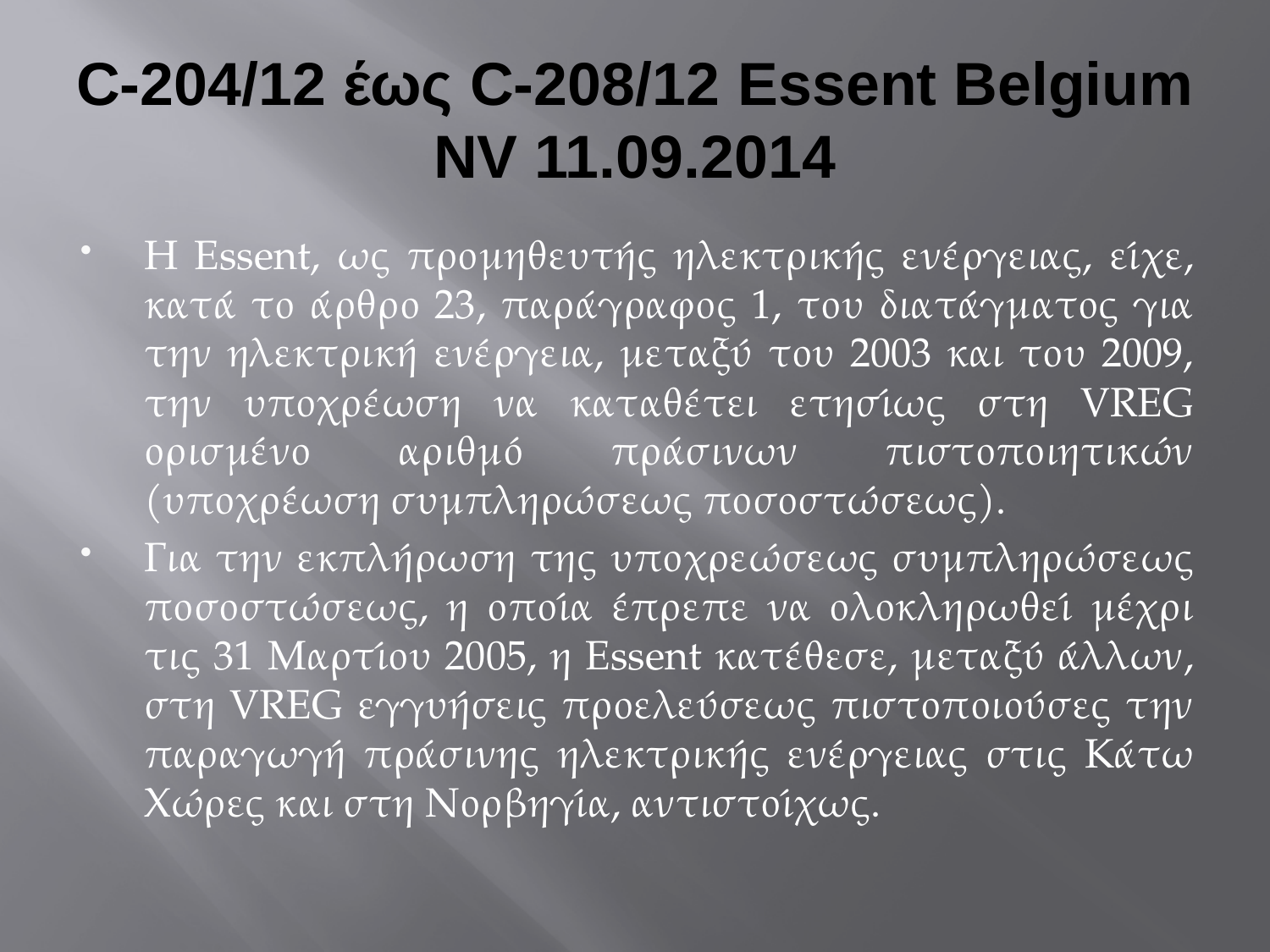

# C‑204/12 έως C‑208/12 Essent Belgium NV 11.09.2014
Η Essent, ως προμηθευτής ηλεκτρικής ενέργειας, είχε, κατά το άρθρο 23, παράγραφος 1, του διατάγματος για την ηλεκτρική ενέργεια, μεταξύ του 2003 και του 2009, την υποχρέωση να καταθέτει ετησίως στη VREG ορισμένο αριθμό πράσινων πιστοποιητικών (υποχρέωση συμπληρώσεως ποσοστώσεως).
Για την εκπλήρωση της υποχρεώσεως συμπληρώσεως ποσοστώσεως, η οποία έπρεπε να ολοκληρωθεί μέχρι τις 31 Μαρτίου 2005, η Essent κατέθεσε, μεταξύ άλλων, στη VREG εγγυήσεις προελεύσεως πιστοποιούσες την παραγωγή πράσινης ηλεκτρικής ενέργειας στις Κάτω Χώρες και στη Νορβηγία, αντιστοίχως.